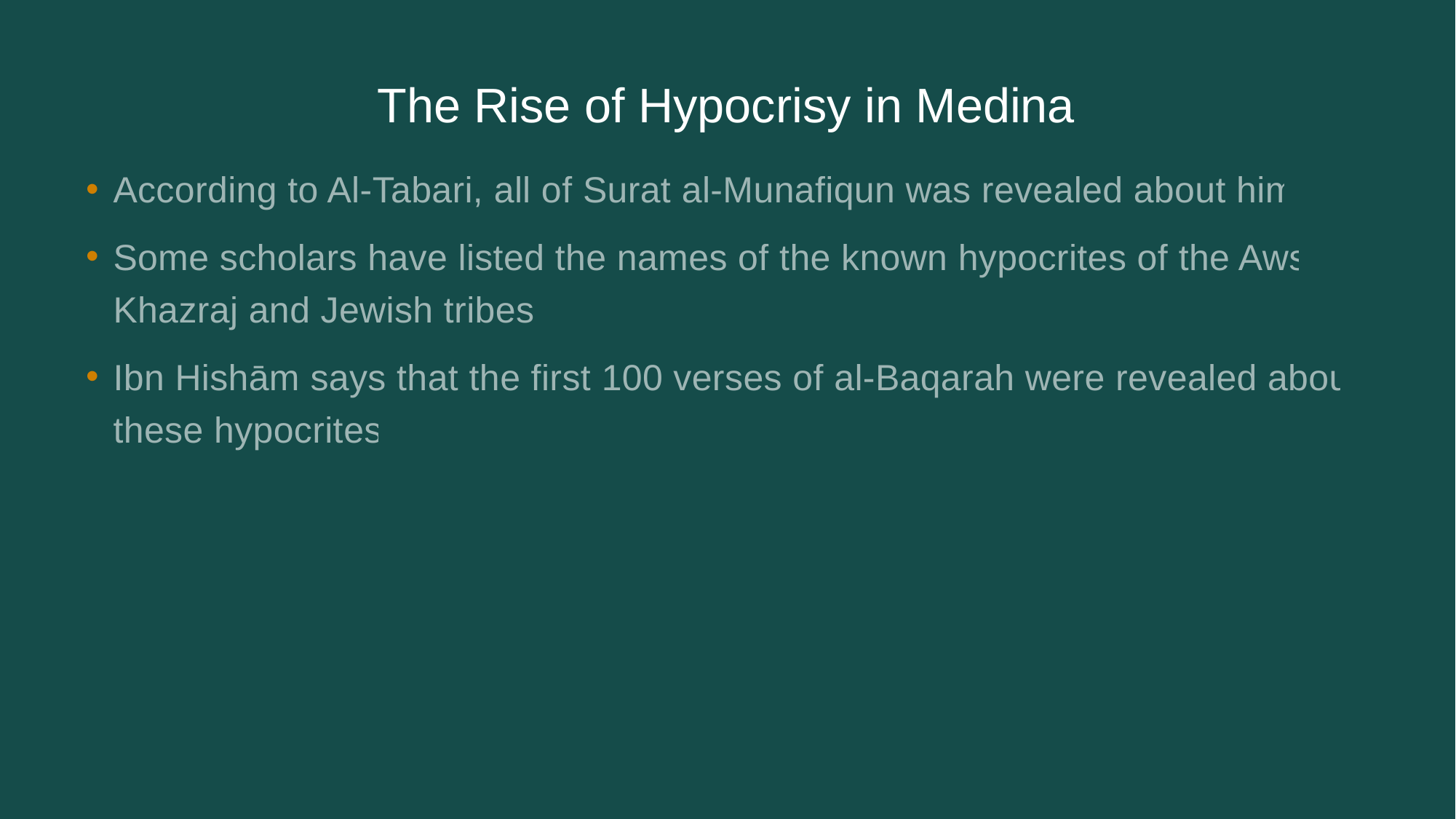

# The Rise of Hypocrisy in Medina
According to Al-Tabari, all of Surat al-Munafiqun was revealed about him.
Some scholars have listed the names of the known hypocrites of the Aws, Khazraj and Jewish tribes.
Ibn Hishām says that the first 100 verses of al-Baqarah were revealed about these hypocrites